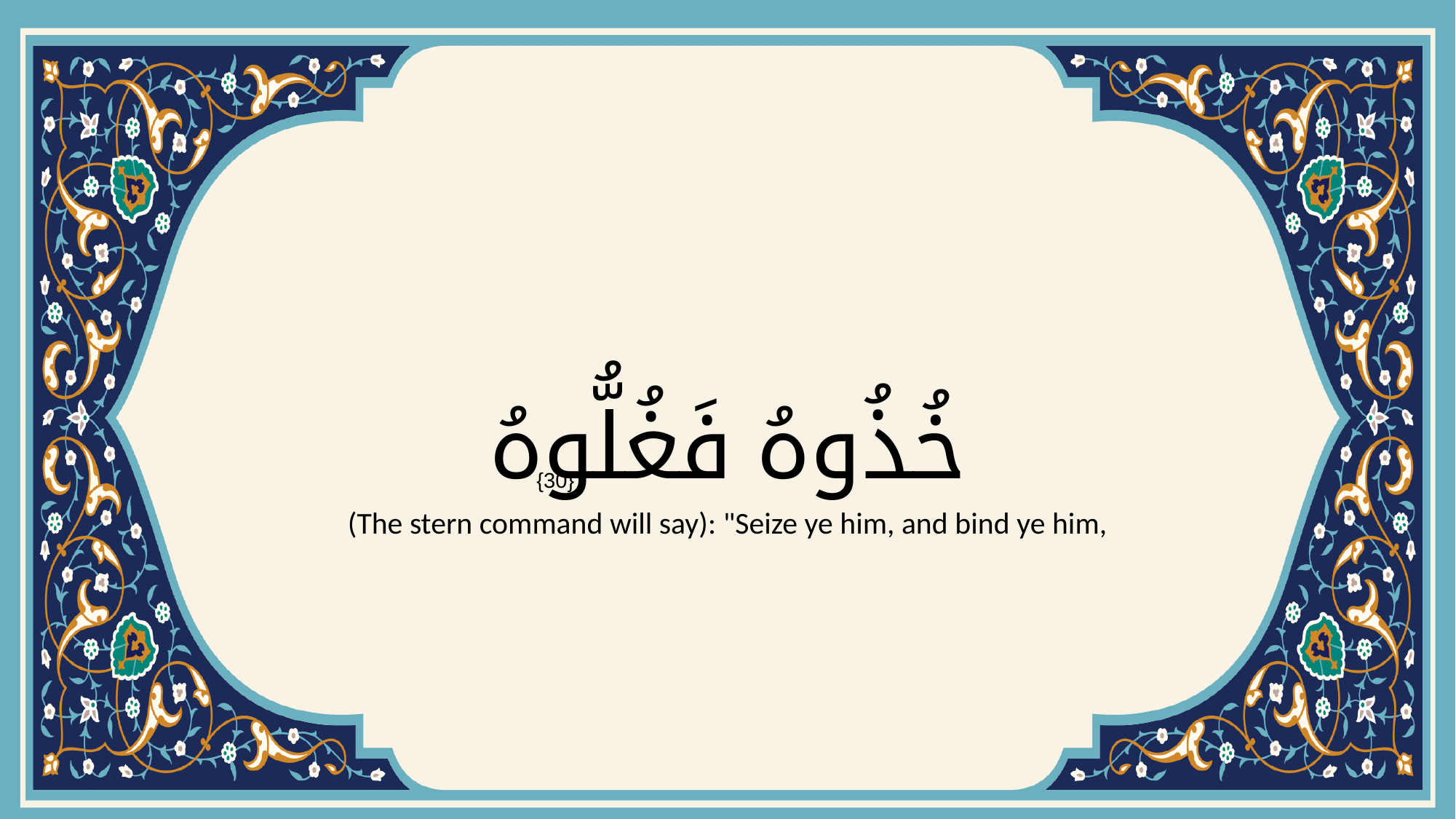

# خُذُوهُ فَغُلُّوهُ
{30}
(The stern command will say): "Seize ye him, and bind ye him,